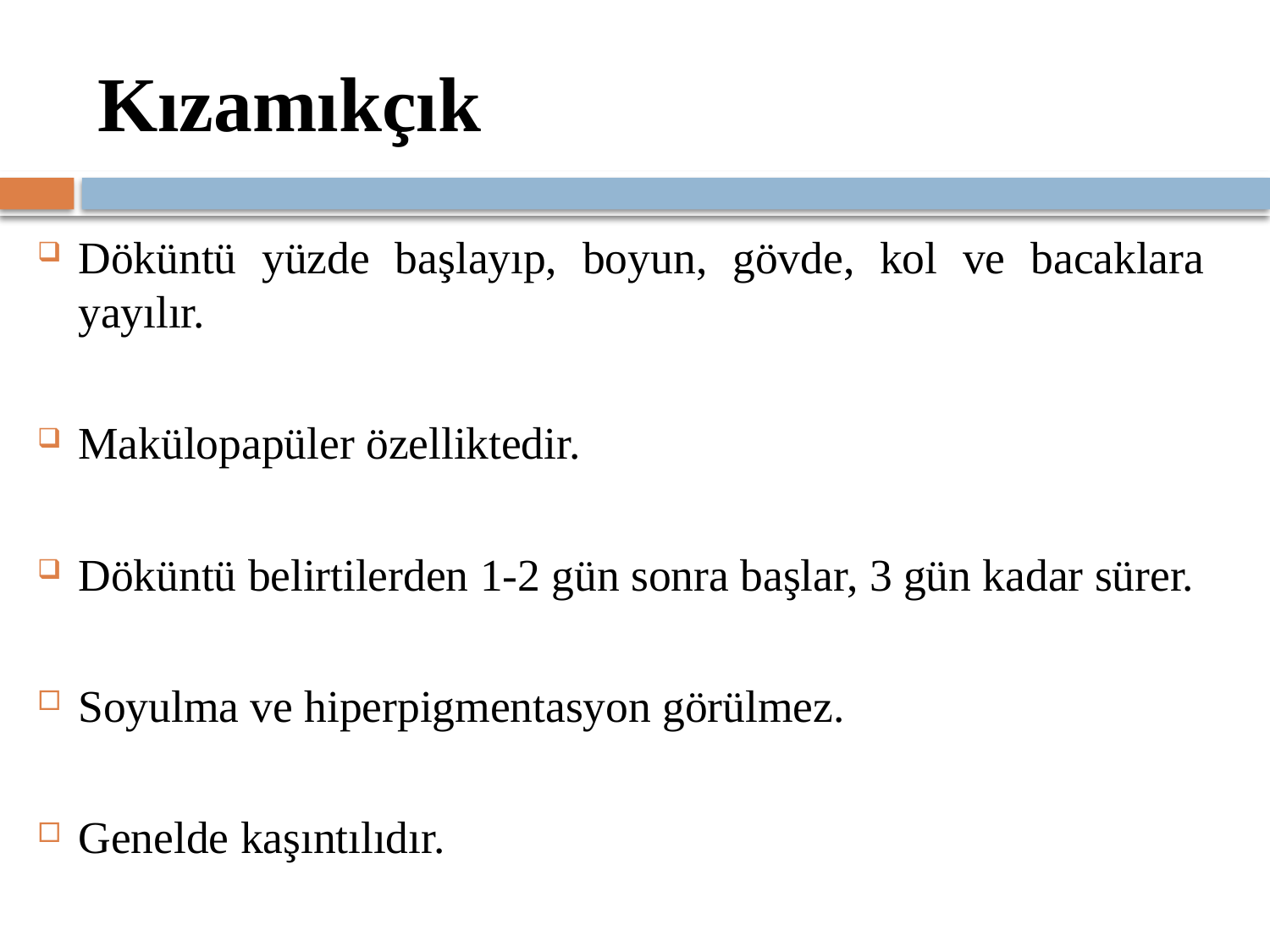

# Kızamıkçık
Döküntü yüzde başlayıp, boyun, gövde, kol ve bacaklara yayılır.

Makülopapüler özelliktedir.

Döküntü belirtilerden 1-2 gün sonra başlar, 3 gün kadar sürer.

Soyulma ve hiperpigmentasyon görülmez.

Genelde kaşıntılıdır.